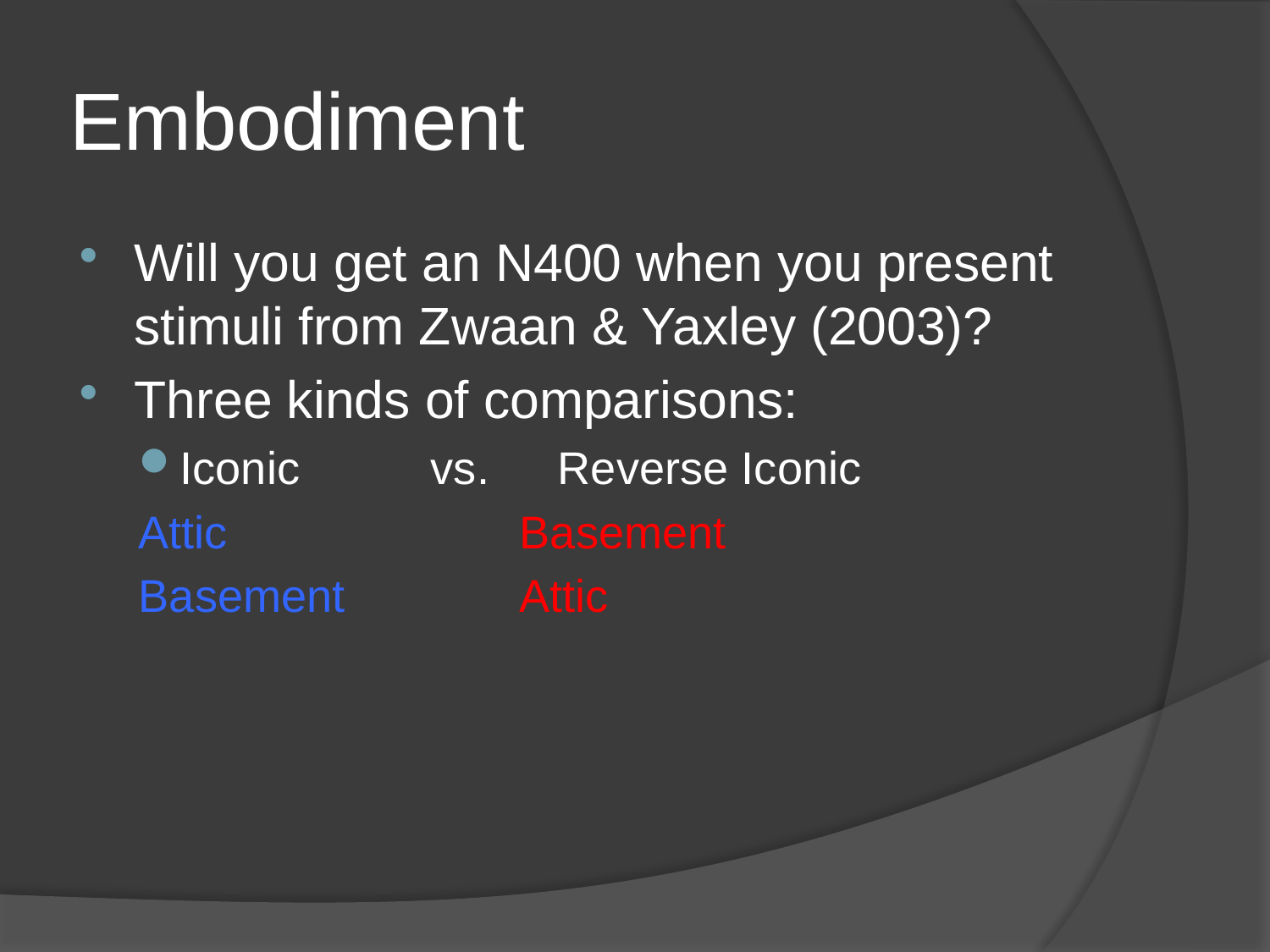

# Embodiment
Will you get an N400 when you present stimuli from Zwaan & Yaxley (2003)?
Three kinds of comparisons:
Iconic		vs.	Reverse Iconic
Attic			Basement
Basement		Attic